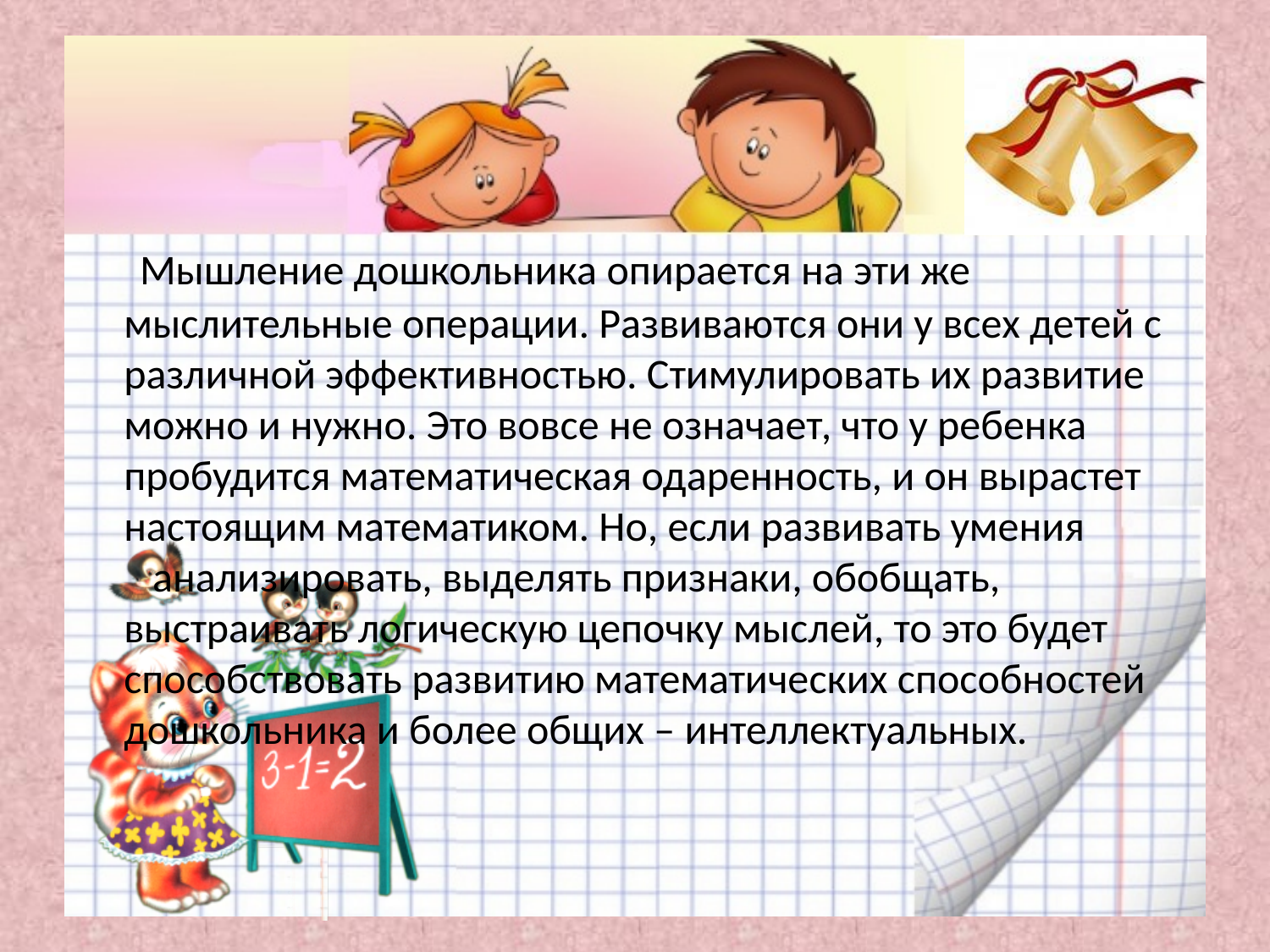

Мышление дошкольника опирается на эти же мыслительные операции. Развиваются они у всех детей с различной эффективностью. Стимулировать их развитие можно и нужно. Это вовсе не означает, что у ребенка пробудится математическая одаренность, и он вырастет настоящим математиком. Но, если развивать умения               анализировать, выделять признаки, обобщать, выстраивать логическую цепочку мыслей, то это будет способствовать развитию математических способностей дошкольника и более общих – интеллектуальных.